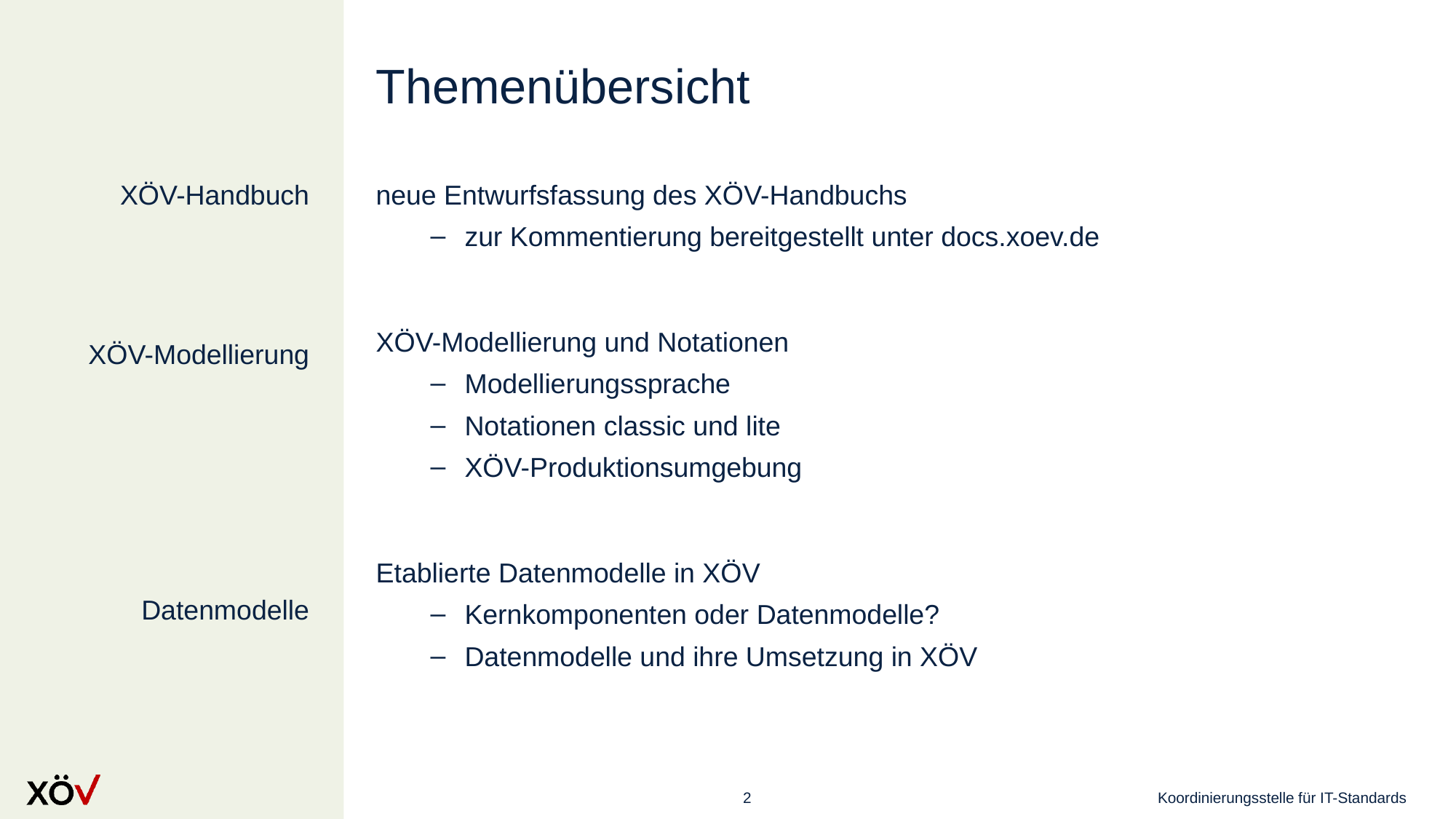

# Themenübersicht
neue Entwurfsfassung des XÖV-Handbuchs
zur Kommentierung bereitgestellt unter docs.xoev.de

XÖV-Modellierung und Notationen
Modellierungssprache
Notationen classic und lite
XÖV-Produktionsumgebung

Etablierte Datenmodelle in XÖV
Kernkomponenten oder Datenmodelle?
Datenmodelle und ihre Umsetzung in XÖV

XÖV-Handbuch

XÖV-Modellierung

Datenmodelle

2
Koordinierungsstelle für IT-Standards